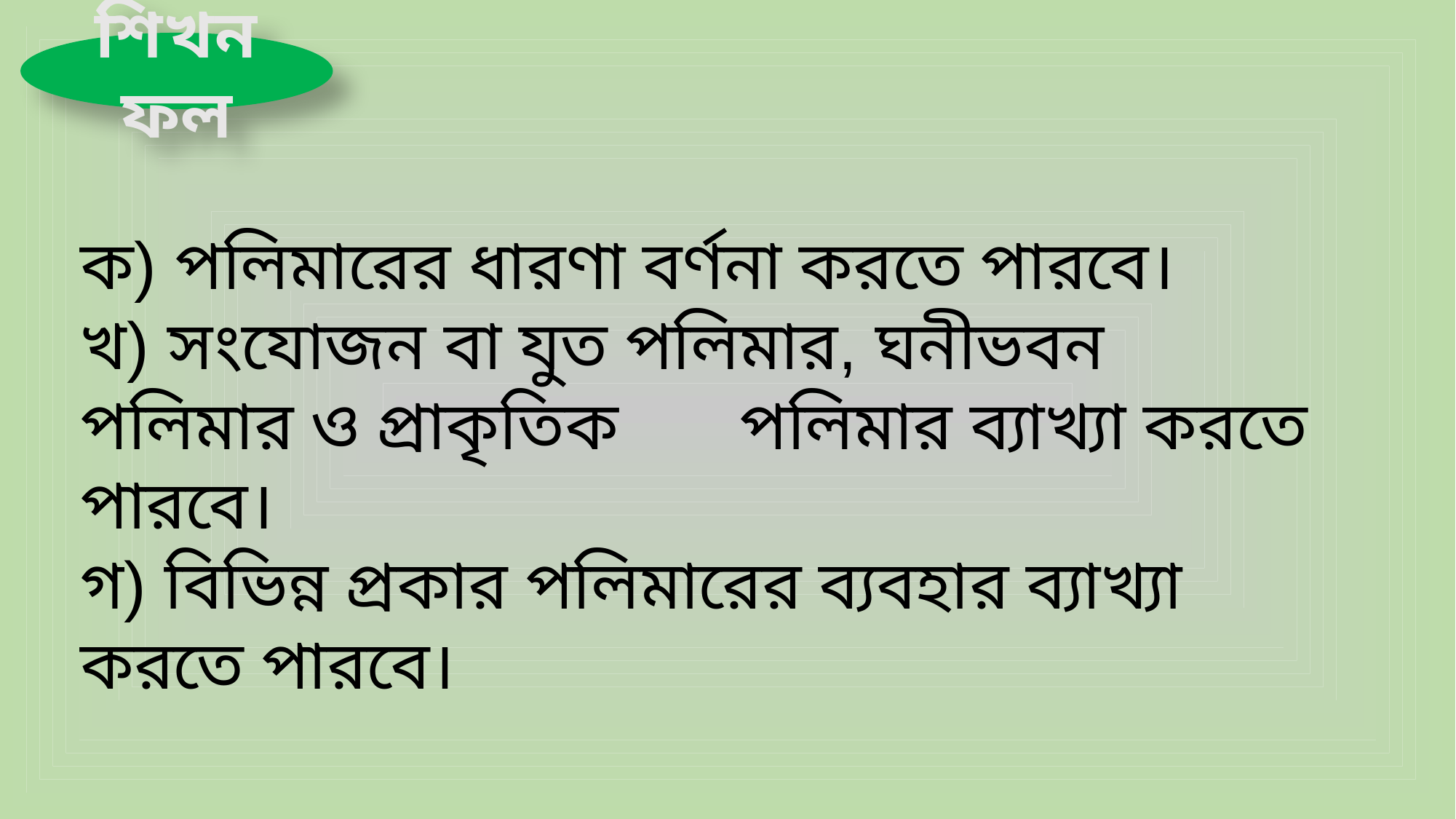

শিখনফল
ক) পলিমারের ধারণা বর্ণনা করতে পারবে।
খ) সংযোজন বা যুত পলিমার, ঘনীভবন পলিমার ও প্রাকৃতিক       পলিমার ব্যাখ্যা করতে পারবে।
গ) বিভিন্ন প্রকার পলিমারের ব্যবহার ব্যাখ্যা করতে পারবে।